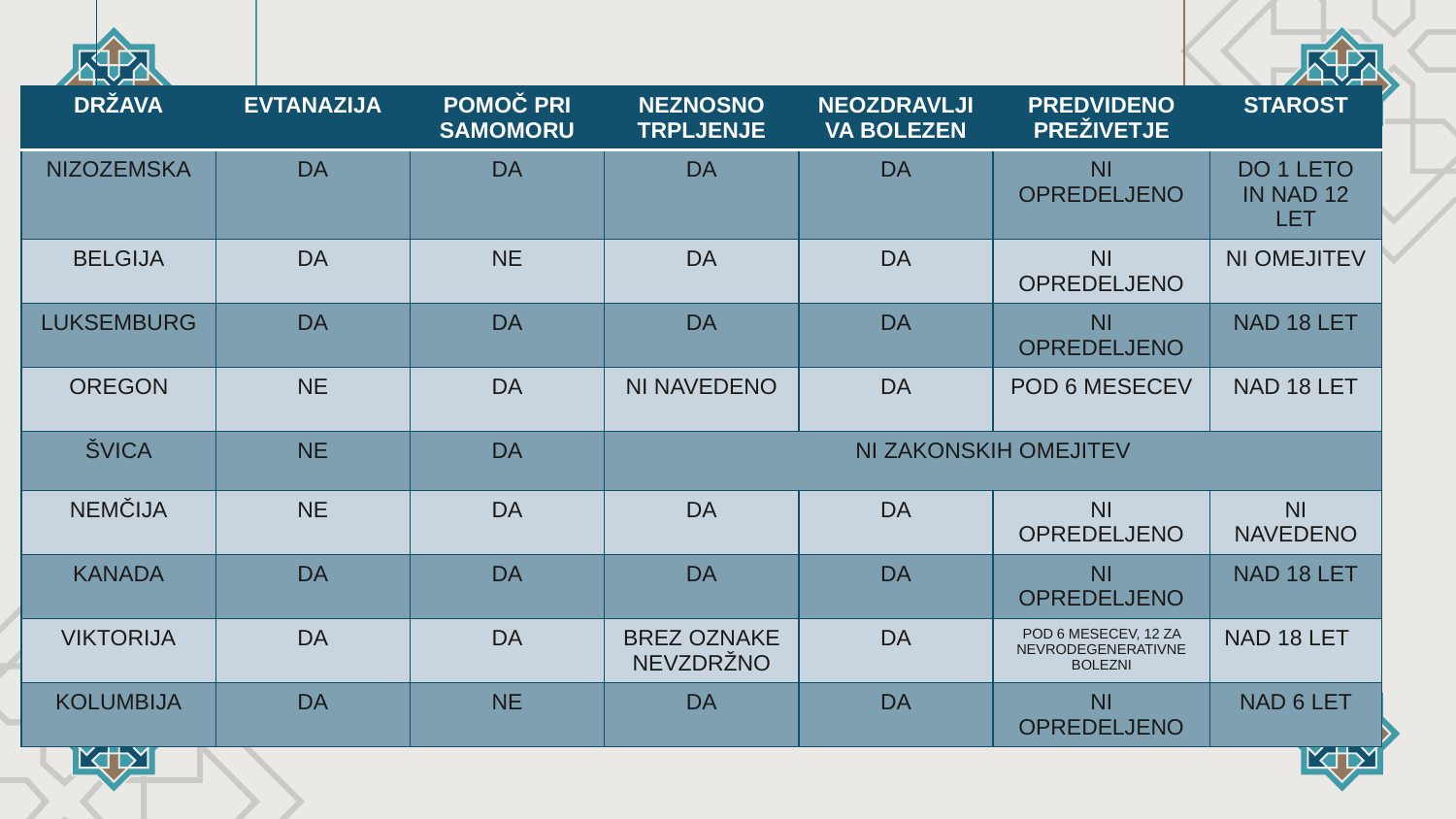

| DRŽAVA | EVTANAZIJA | POMOČ PRI SAMOMORU | NEZNOSNO TRPLJENJE | NEOZDRAVLJIVA BOLEZEN | PREDVIDENO PREŽIVETJE | STAROST |
| --- | --- | --- | --- | --- | --- | --- |
| NIZOZEMSKA | DA | DA | DA | DA | NI OPREDELJENO | DO 1 LETO IN NAD 12 LET |
| BELGIJA | DA | NE | DA | DA | NI OPREDELJENO | NI OMEJITEV |
| LUKSEMBURG | DA | DA | DA | DA | NI OPREDELJENO | NAD 18 LET |
| OREGON | NE | DA | NI NAVEDENO | DA | POD 6 MESECEV | NAD 18 LET |
| ŠVICA | NE | DA | NI ZAKONSKIH OMEJITEV |  |  |  |
| NEMČIJA | NE | DA | DA | DA | NI OPREDELJENO | NI NAVEDENO |
| KANADA | DA | DA | DA | DA | NI OPREDELJENO | NAD 18 LET |
| VIKTORIJA | DA | DA | BREZ OZNAKE NEVZDRŽNO | DA | POD 6 MESECEV, 12 ZA NEVRODEGENERATIVNE BOLEZNI | NAD 18 LET |
| KOLUMBIJA | DA | NE | DA | DA | NI OPREDELJENO | NAD 6 LET |